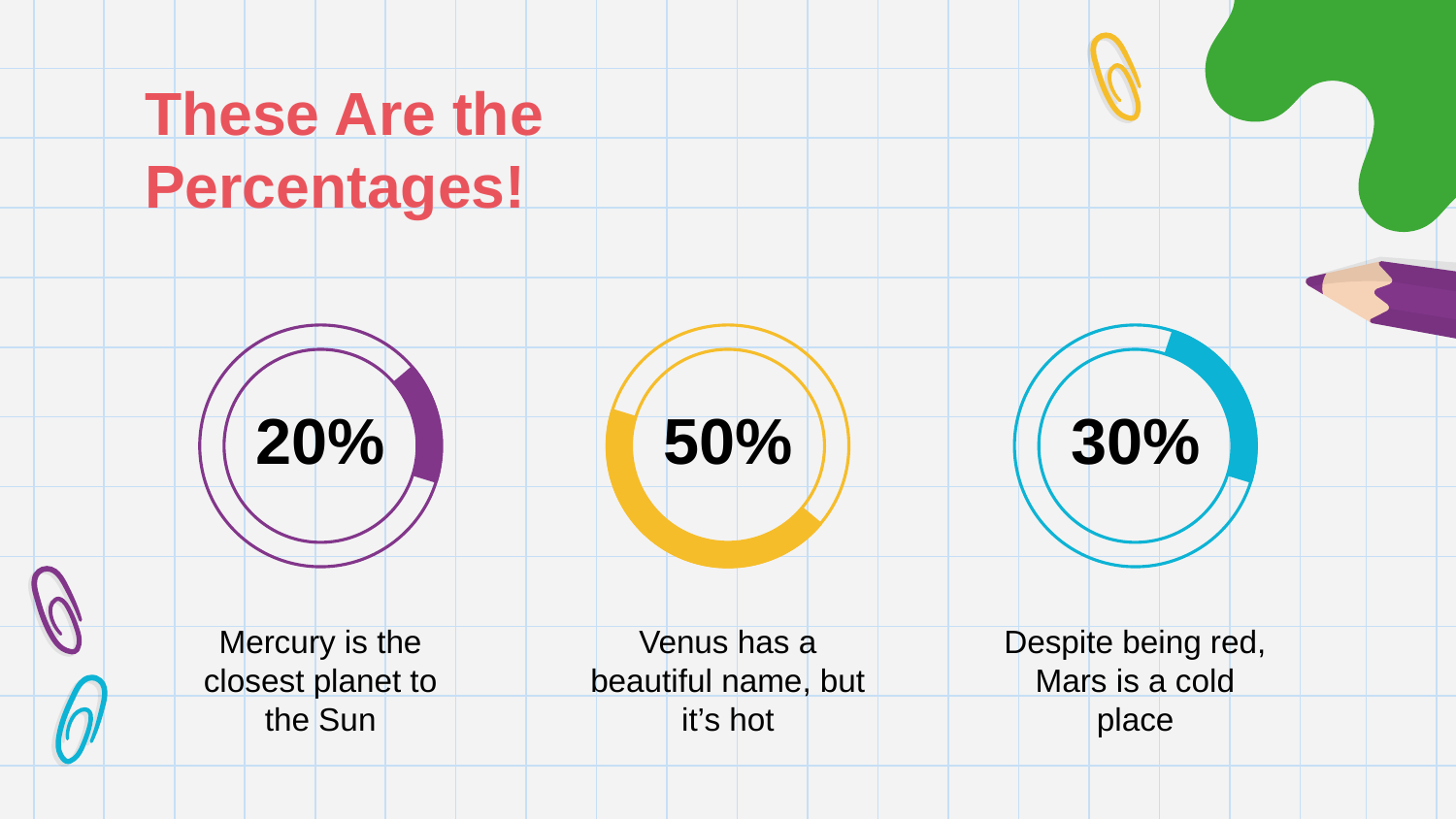

# These Are the Percentages!

20%
50%
30%
Mercury is the closest planet to the Sun

Venus has a beautiful name, but it’s hot

Despite being red, Mars is a cold place